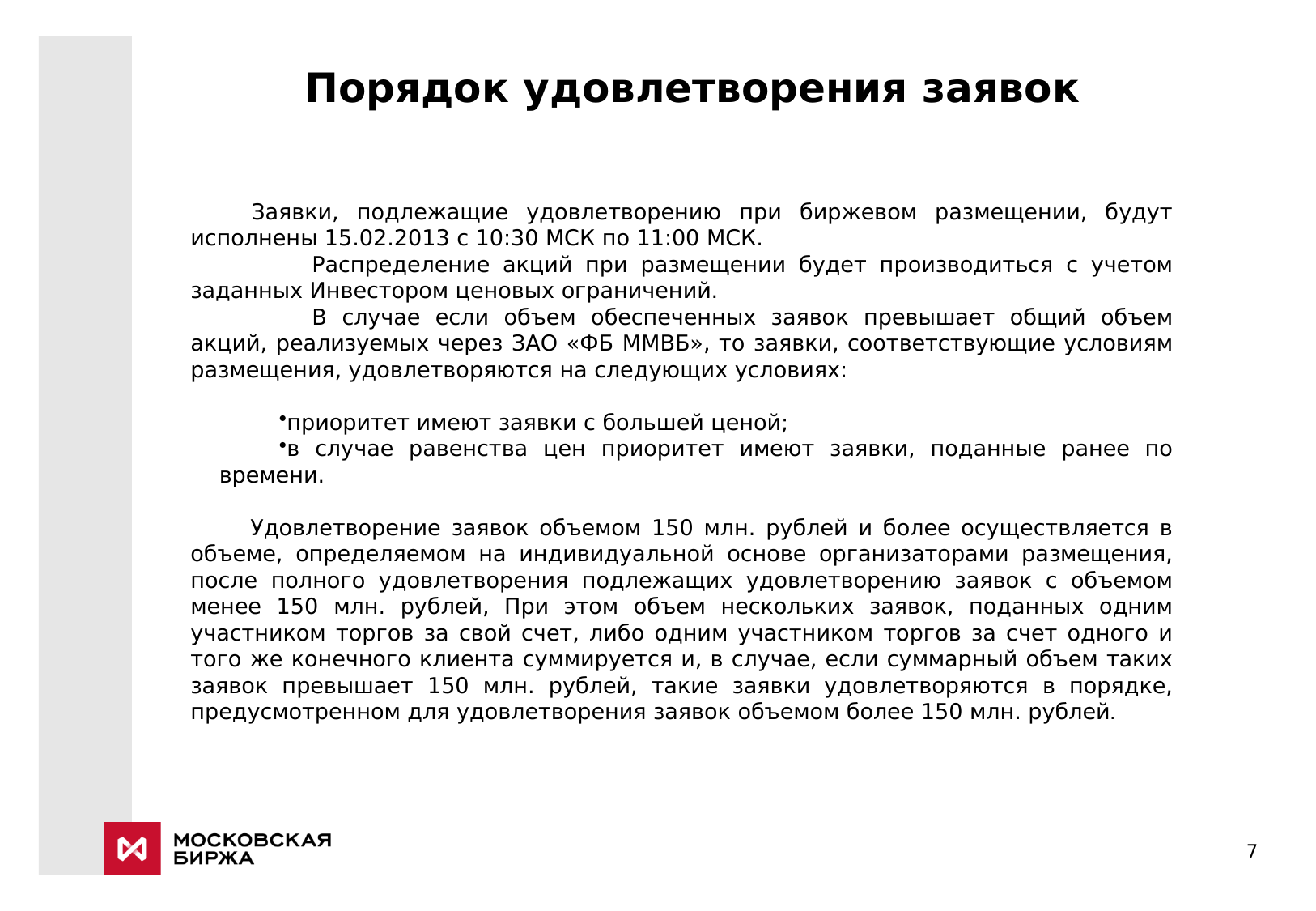

Порядок удовлетворения заявок
Заявки, подлежащие удовлетворению при биржевом размещении, будут исполнены 15.02.2013 с 10:30 МСК по 11:00 МСК.
	Распределение акций при размещении будет производиться с учетом заданных Инвестором ценовых ограничений.
	В случае если объем обеспеченных заявок превышает общий объем акций, реализуемых через ЗАО «ФБ ММВБ», то заявки, соответствующие условиям размещения, удовлетворяются на следующих условиях:

приоритет имеют заявки с большей ценой;
в случае равенства цен приоритет имеют заявки, поданные ранее по времени.

Удовлетворение заявок объемом 150 млн. рублей и более осуществляется в объеме, определяемом на индивидуальной основе организаторами размещения, после полного удовлетворения подлежащих удовлетворению заявок с объемом менее 150 млн. рублей, При этом объем нескольких заявок, поданных одним участником торгов за свой счет, либо одним участником торгов за счет одного и того же конечного клиента суммируется и, в случае, если суммарный объем таких заявок превышает 150 млн. рублей, такие заявки удовлетворяются в порядке, предусмотренном для удовлетворения заявок объемом более 150 млн. рублей.